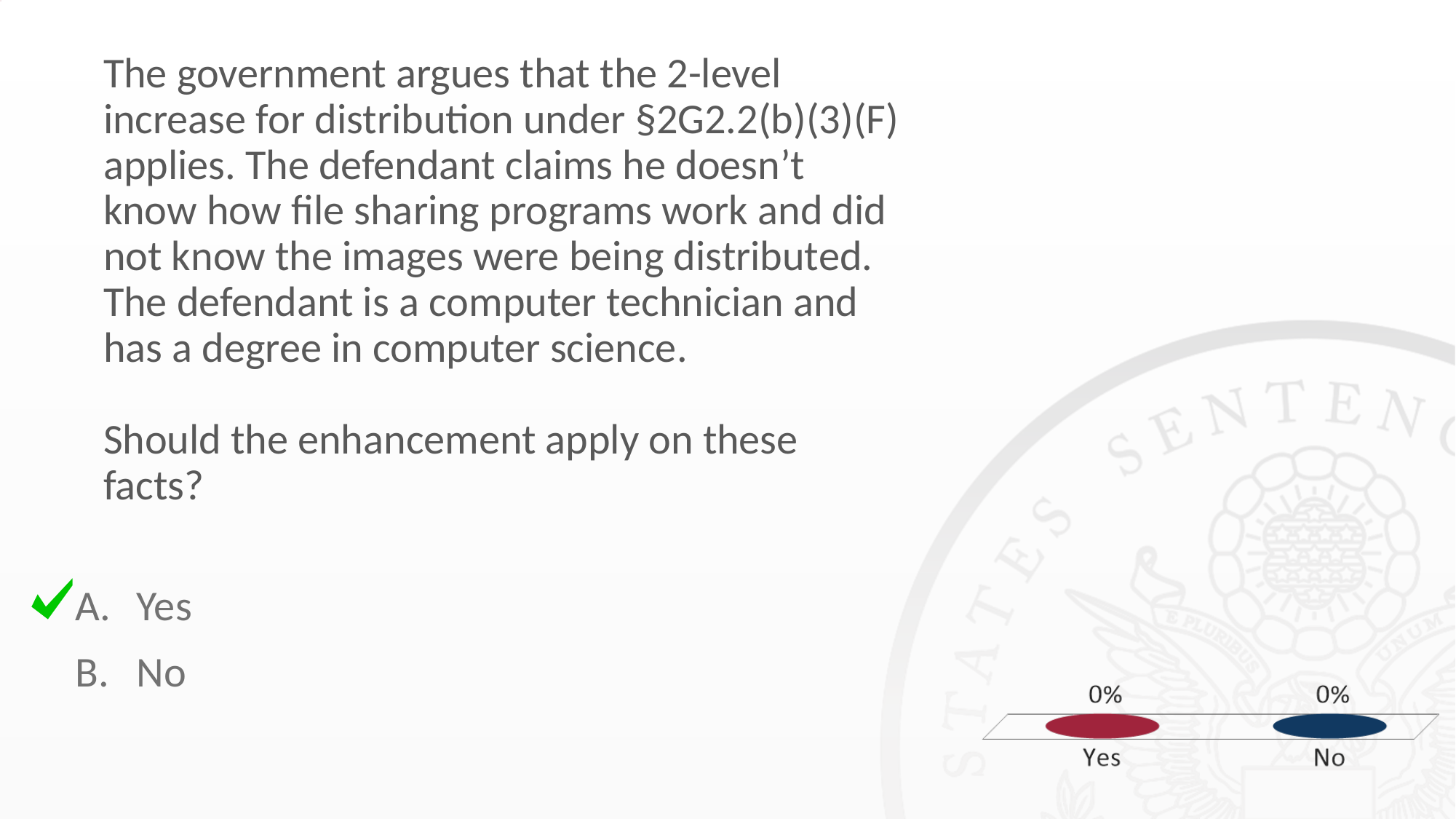

# The government argues that the 2-level increase for distribution under §2G2.2(b)(3)(F) applies. The defendant claims he doesn’t know how file sharing programs work and did not know the images were being distributed. The defendant is a computer technician and has a degree in computer science. Should the enhancement apply on these facts?

Yes
No